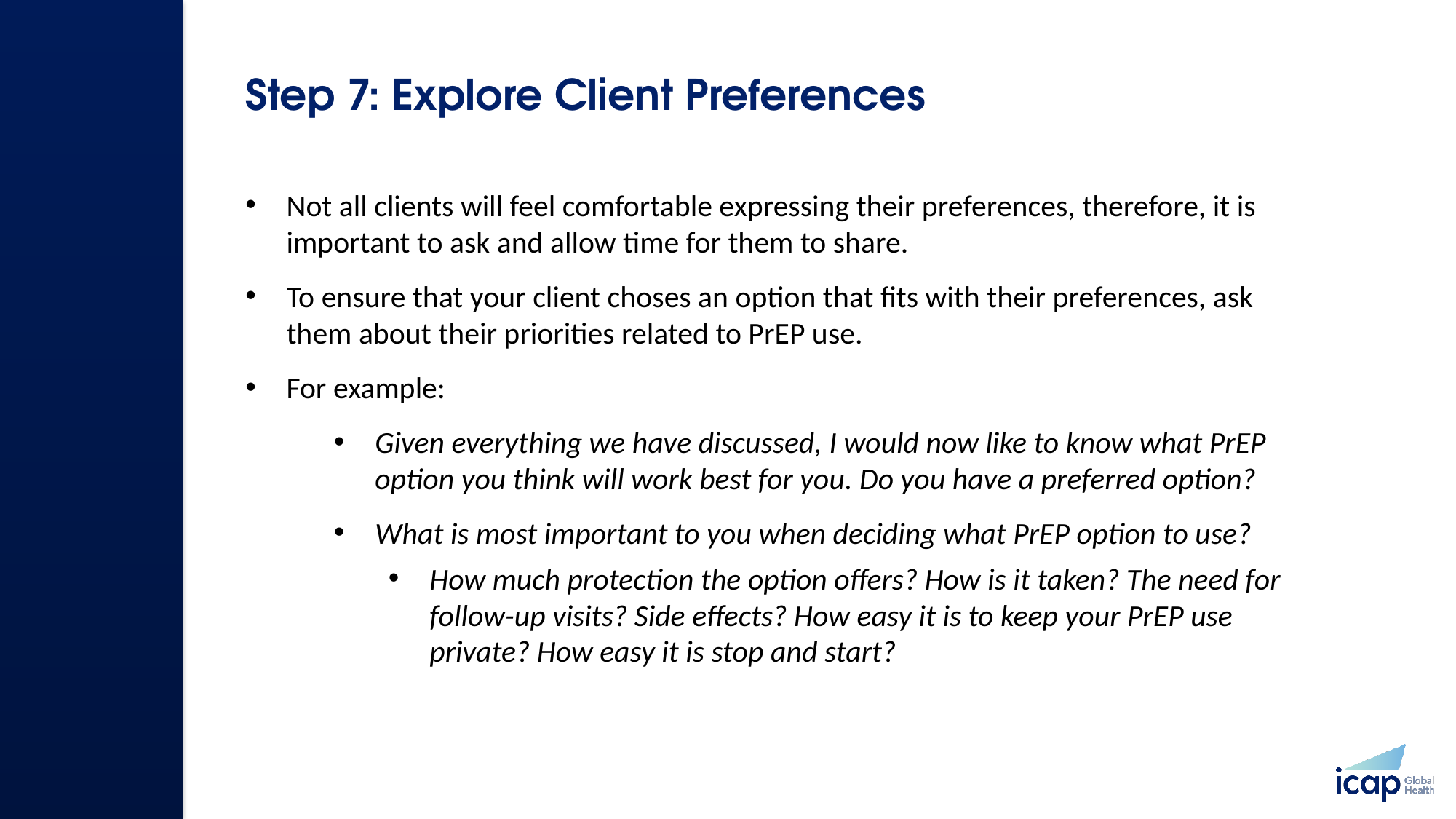

# Step 7: Explore Client Preferences
Not all clients will feel comfortable expressing their preferences, therefore, it is important to ask and allow time for them to share.
To ensure that your client choses an option that fits with their preferences, ask them about their priorities related to PrEP use.
For example:
Given everything we have discussed, I would now like to know what PrEP option you think will work best for you. Do you have a preferred option?
What is most important to you when deciding what PrEP option to use?
How much protection the option offers? How is it taken? The need for follow-up visits? Side effects? How easy it is to keep your PrEP use private? How easy it is stop and start?